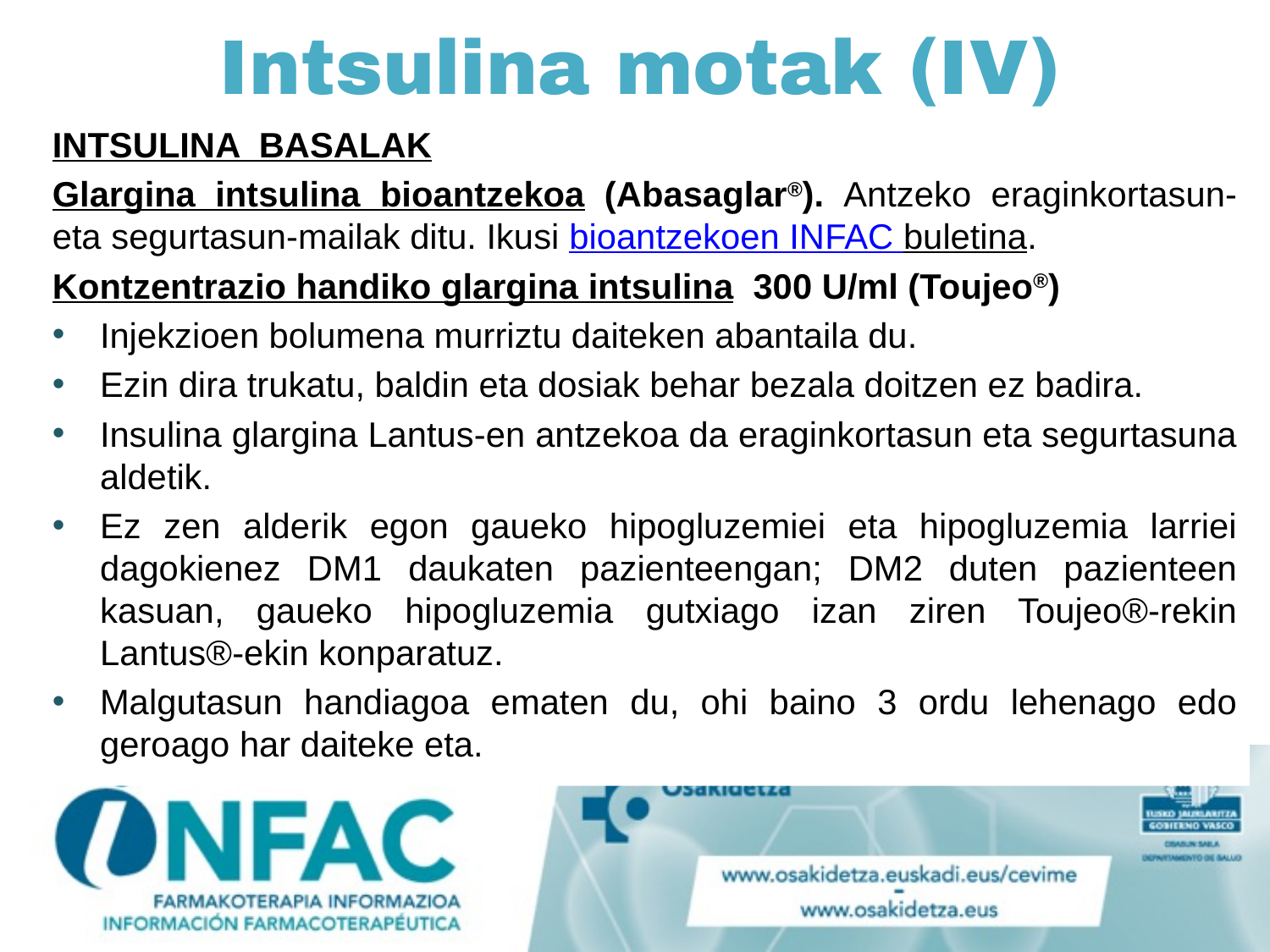

# Intsulina motak (IV)
INTSULINA  BASALAK
Glargina intsulina bioantzekoa (Abasaglar®). Antzeko eraginkortasun- eta segurtasun-mailak ditu. Ikusi bioantzekoen INFAC buletina.
Kontzentrazio handiko glargina intsulina  300 U/ml (Toujeo®)
Injekzioen bolumena murriztu daiteken abantaila du.
Ezin dira trukatu, baldin eta dosiak behar bezala doitzen ez badira.
Insulina glargina Lantus-en antzekoa da eraginkortasun eta segurtasuna aldetik.
Ez zen alderik egon gaueko hipogluzemiei eta hipogluzemia larriei dagokienez DM1 daukaten pazienteengan; DM2 duten pazienteen kasuan, gaueko hipogluzemia gutxiago izan ziren Toujeo®-rekin Lantus®-ekin konparatuz.
Malgutasun handiagoa ematen du, ohi baino 3 ordu lehenago edo geroago har daiteke eta.